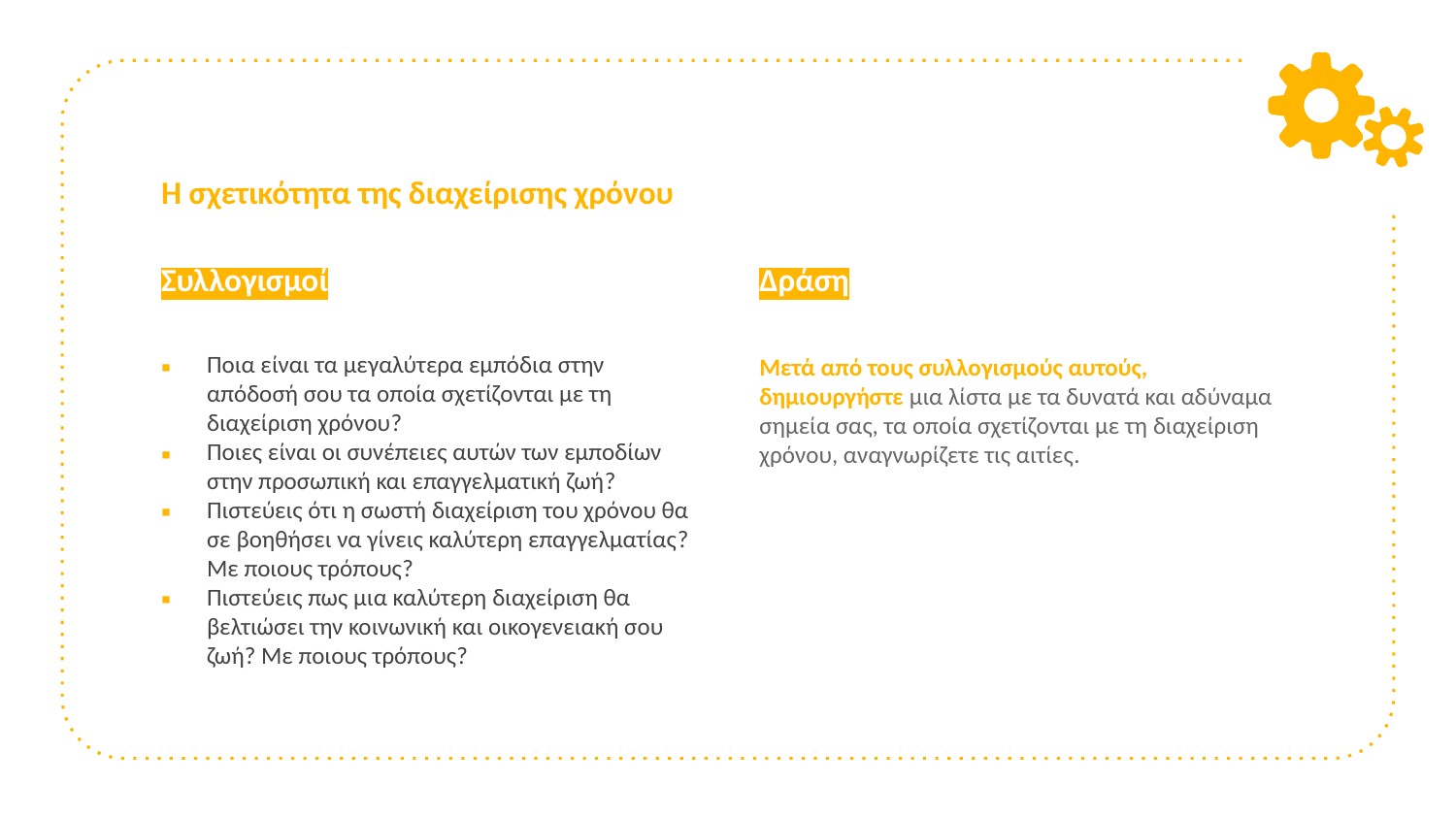

# Η σχετικότητα της διαχείρισης χρόνου
Συλλογισμοί

Ποια είναι τα μεγαλύτερα εμπόδια στην απόδοσή σου τα οποία σχετίζονται με τη διαχείριση χρόνου?
Ποιες είναι οι συνέπειες αυτών των εμποδίων στην προσωπική και επαγγελματική ζωή?
Πιστεύεις ότι η σωστή διαχείριση του χρόνου θα σε βοηθήσει να γίνεις καλύτερη επαγγελματίας? Με ποιους τρόπους?
Πιστεύεις πως μια καλύτερη διαχείριση θα βελτιώσει την κοινωνική και οικογενειακή σου ζωή? Με ποιους τρόπους?

Δράση

Μετά από τους συλλογισμούς αυτούς, δημιουργήστε μια λίστα με τα δυνατά και αδύναμα σημεία σας, τα οποία σχετίζονται με τη διαχείριση χρόνου, αναγνωρίζετε τις αιτίες.